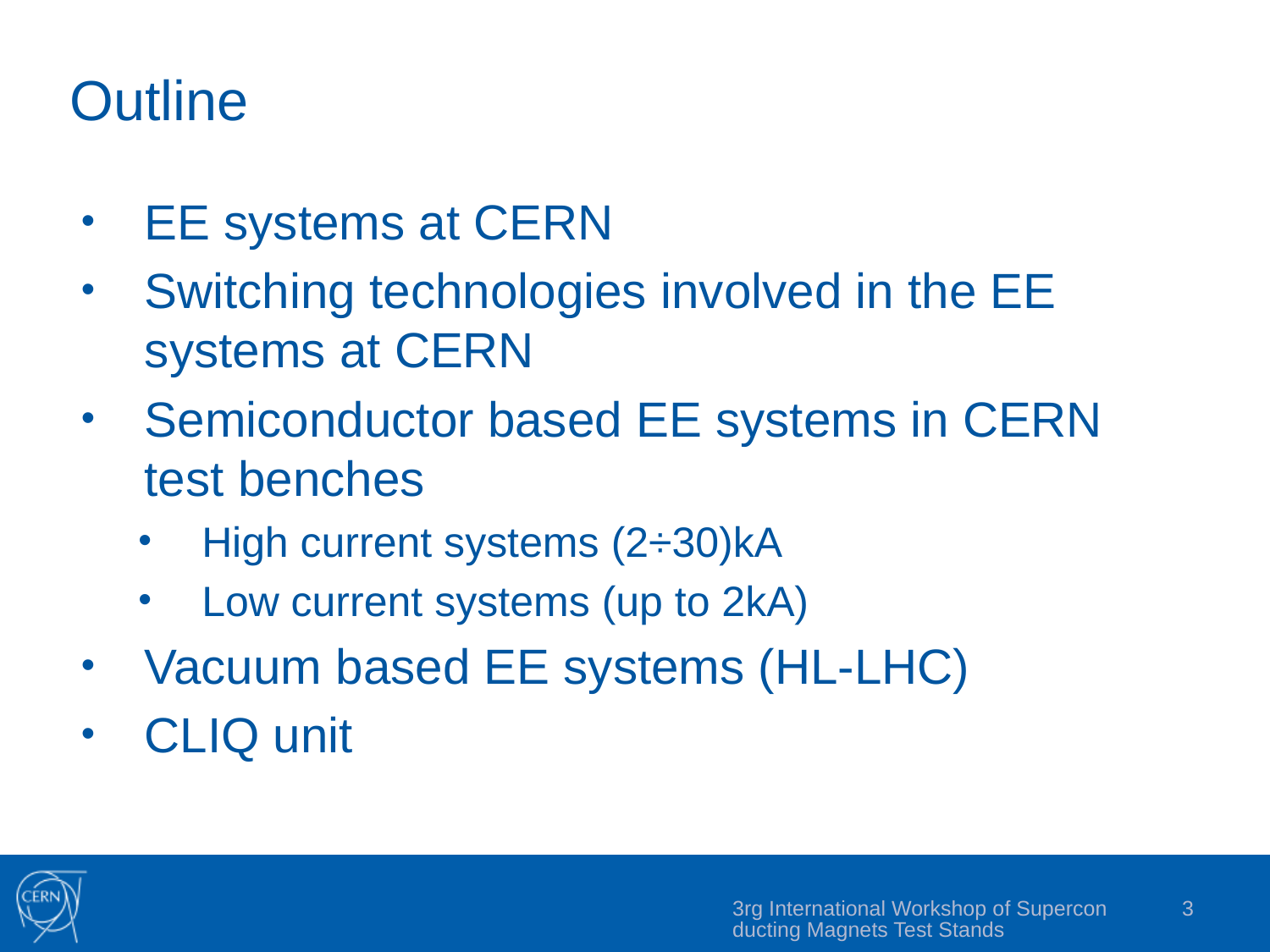

# Outline
EE systems at CERN
Switching technologies involved in the EE systems at CERN
Semiconductor based EE systems in CERN test benches
High current systems (2÷30)kA
Low current systems (up to 2kA)
Vacuum based EE systems (HL-LHC)
CLIQ unit

3rg International Workshop of Superconducting Magnets Test Stands
3